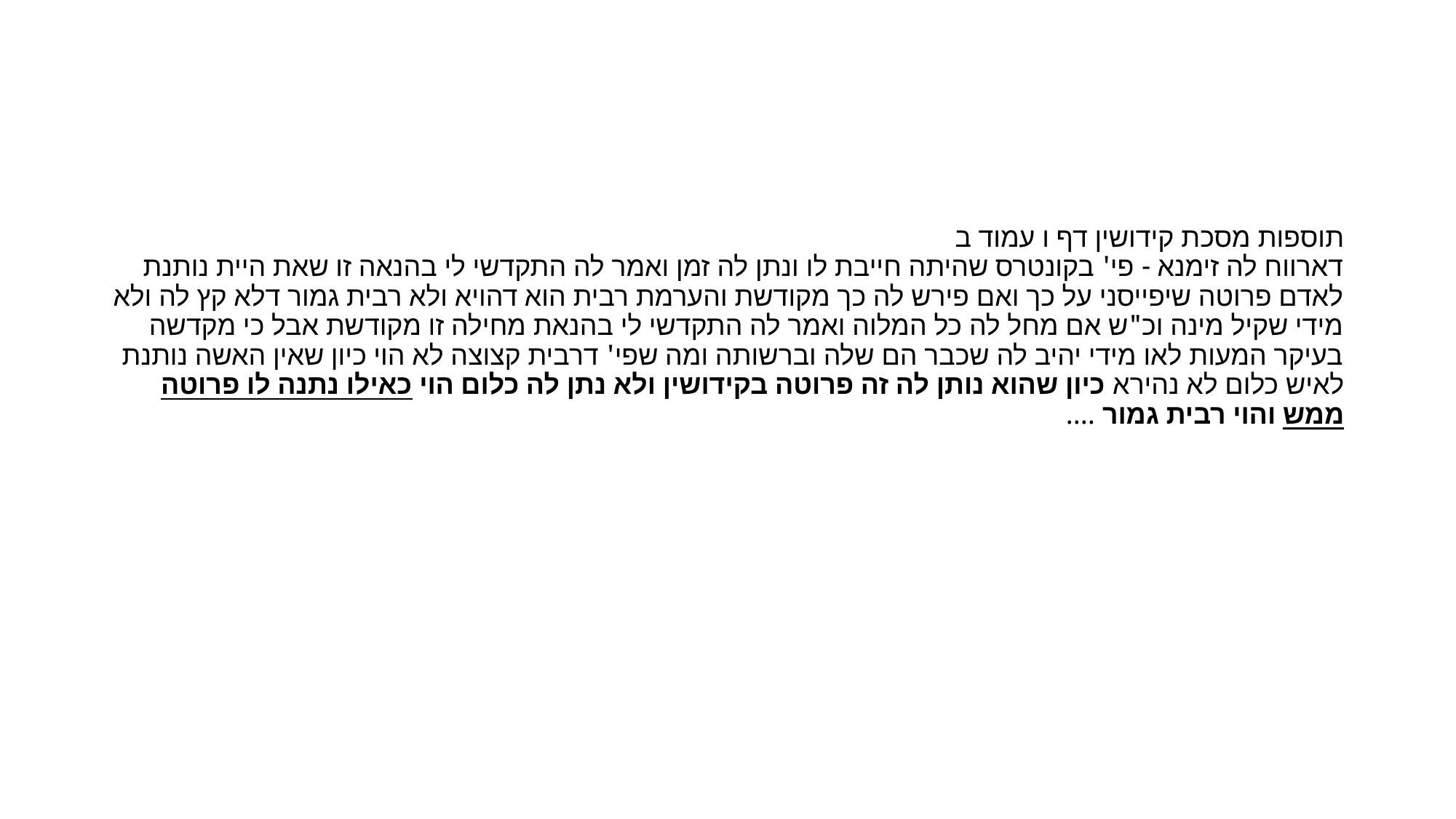

#
תוספות מסכת קידושין דף ו עמוד ב
דארווח לה זימנא - פי' בקונטרס שהיתה חייבת לו ונתן לה זמן ואמר לה התקדשי לי בהנאה זו שאת היית נותנת לאדם פרוטה שיפייסני על כך ואם פירש לה כך מקודשת והערמת רבית הוא דהויא ולא רבית גמור דלא קץ לה ולא מידי שקיל מינה וכ"ש אם מחל לה כל המלוה ואמר לה התקדשי לי בהנאת מחילה זו מקודשת אבל כי מקדשה בעיקר המעות לאו מידי יהיב לה שכבר הם שלה וברשותה ומה שפי' דרבית קצוצה לא הוי כיון שאין האשה נותנת לאיש כלום לא נהירא כיון שהוא נותן לה זה פרוטה בקידושין ולא נתן לה כלום הוי כאילו נתנה לו פרוטה ממש והוי רבית גמור ….